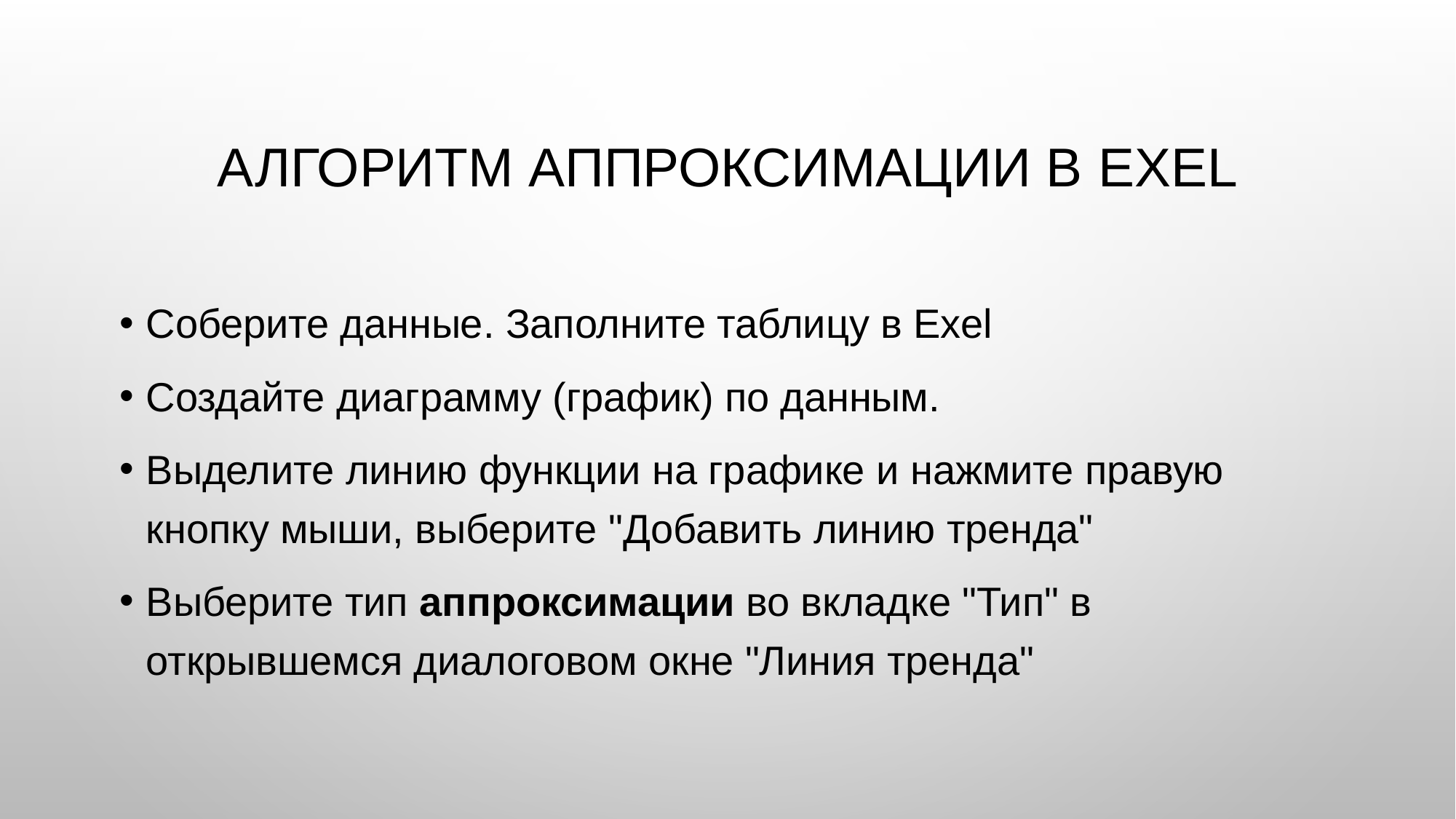

# Алгоритм аппроксимации в Exel
Соберите данные. Заполните таблицу в Exel
Создайте диаграмму (график) по данным.
Выделите линию функции на графике и нажмите правую кнопку мыши, выберите "Добавить линию тренда"
Выберите тип аппроксимации во вкладке "Тип" в открывшемся диалоговом окне "Линия тренда"